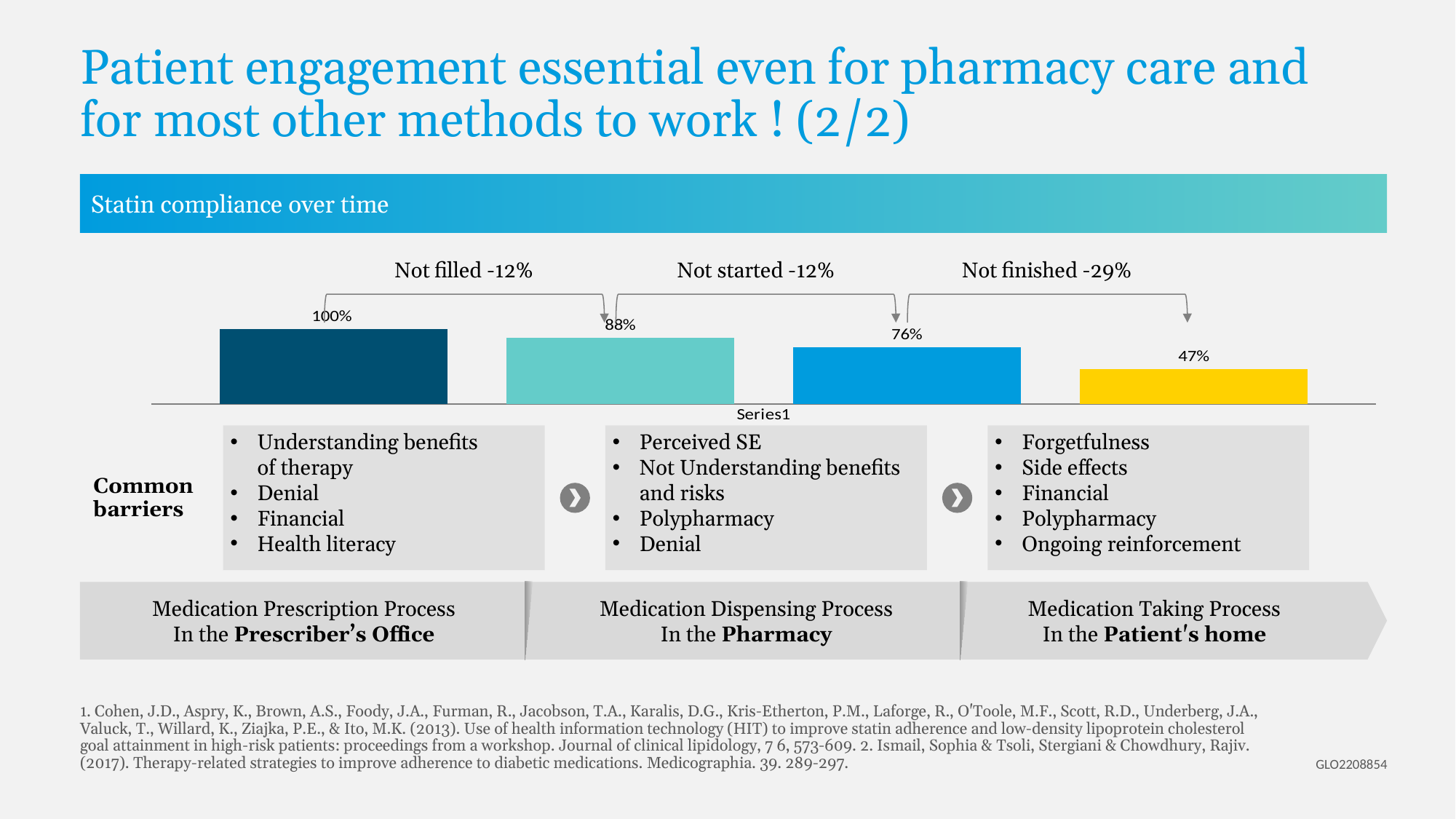

# Patient engagement essential even for pharmacy care and for most other methods to work ! (2/2)
Statin compliance over time

Not filled -12%
Not started -12%
Not finished -29%

### Chart

| Category | Column1 | Column2 | Column3 | Column4 |
|---|---|---|---|---|
|  | 1.0 | 0.88 | 0.76 | 0.47 |
Understanding benefits
of therapy
Denial
Financial
Health literacy
Perceived SE
Not Understanding benefits and risks
Polypharmacy
Denial
Forgetfulness
Side effects
Financial
Polypharmacy
Ongoing reinforcement
Common
barriers

Medication Prescription Process
In the Prescriber’s Office
Medication Dispensing Process
In the Pharmacy
Medication Taking Process
In the Patient's home
1. Cohen, J.D., Aspry, K., Brown, A.S., Foody, J.A., Furman, R., Jacobson, T.A., Karalis, D.G., Kris-Etherton, P.M., Laforge, R., O'Toole, M.F., Scott, R.D., Underberg, J.A., Valuck, T., Willard, K., Ziajka, P.E., & Ito, M.K. (2013). Use of health information technology (HIT) to improve statin adherence and low-density lipoprotein cholesterol goal attainment in high-risk patients: proceedings from a workshop. Journal of clinical lipidology, 7 6, 573-609. 2. Ismail, Sophia & Tsoli, Stergiani & Chowdhury, Rajiv. (2017). Therapy-related strategies to improve adherence to diabetic medications. Medicographia. 39. 289-297.
GLO2208854